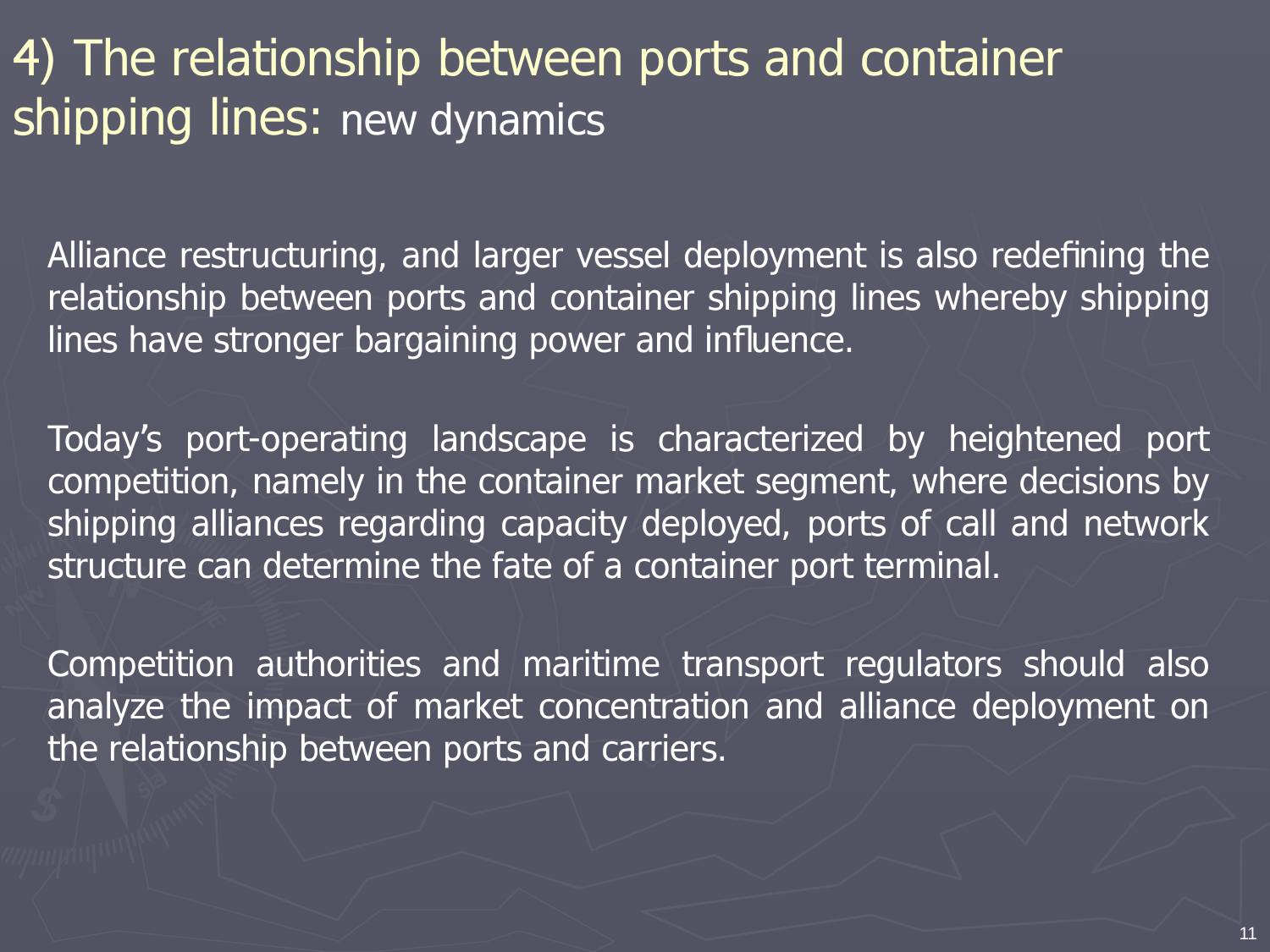

# 4) The relationship between ports and container shipping lines: new dynamics
Alliance restructuring, and larger vessel deployment is also redefining the relationship between ports and container shipping lines whereby shipping lines have stronger bargaining power and influence.

Today’s port-operating landscape is characterized by heightened port competition, namely in the container market segment, where decisions by shipping alliances regarding capacity deployed, ports of call and network structure can determine the fate of a container port terminal.

Competition authorities and maritime transport regulators should also analyze the impact of market concentration and alliance deployment on the relationship between ports and carriers.
11